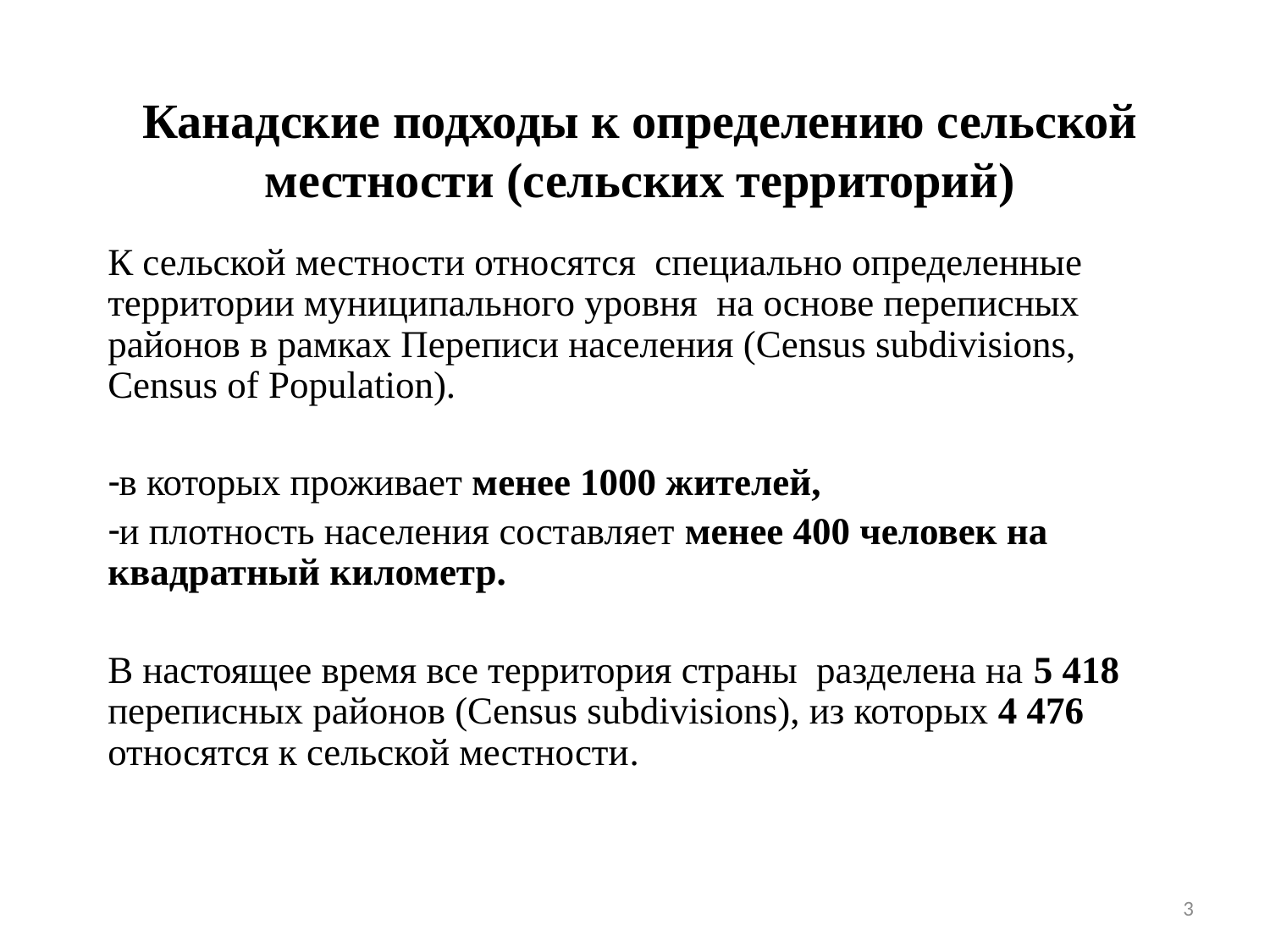

# Канадские подходы к определению сельской местности (сельских территорий)
К сельской местности относятся  специально определенные территории муниципального уровня  на основе переписных районов в рамках Переписи населения (Census subdivisions, Census of Population).

в которых проживает менее 1000 жителей,
и плотность населения составляет менее 400 человек на квадратный километр.

В настоящее время все территория страны  разделена на 5 418 переписных районов (Census subdivisions), из которых 4 476 относятся к сельской местности.

3